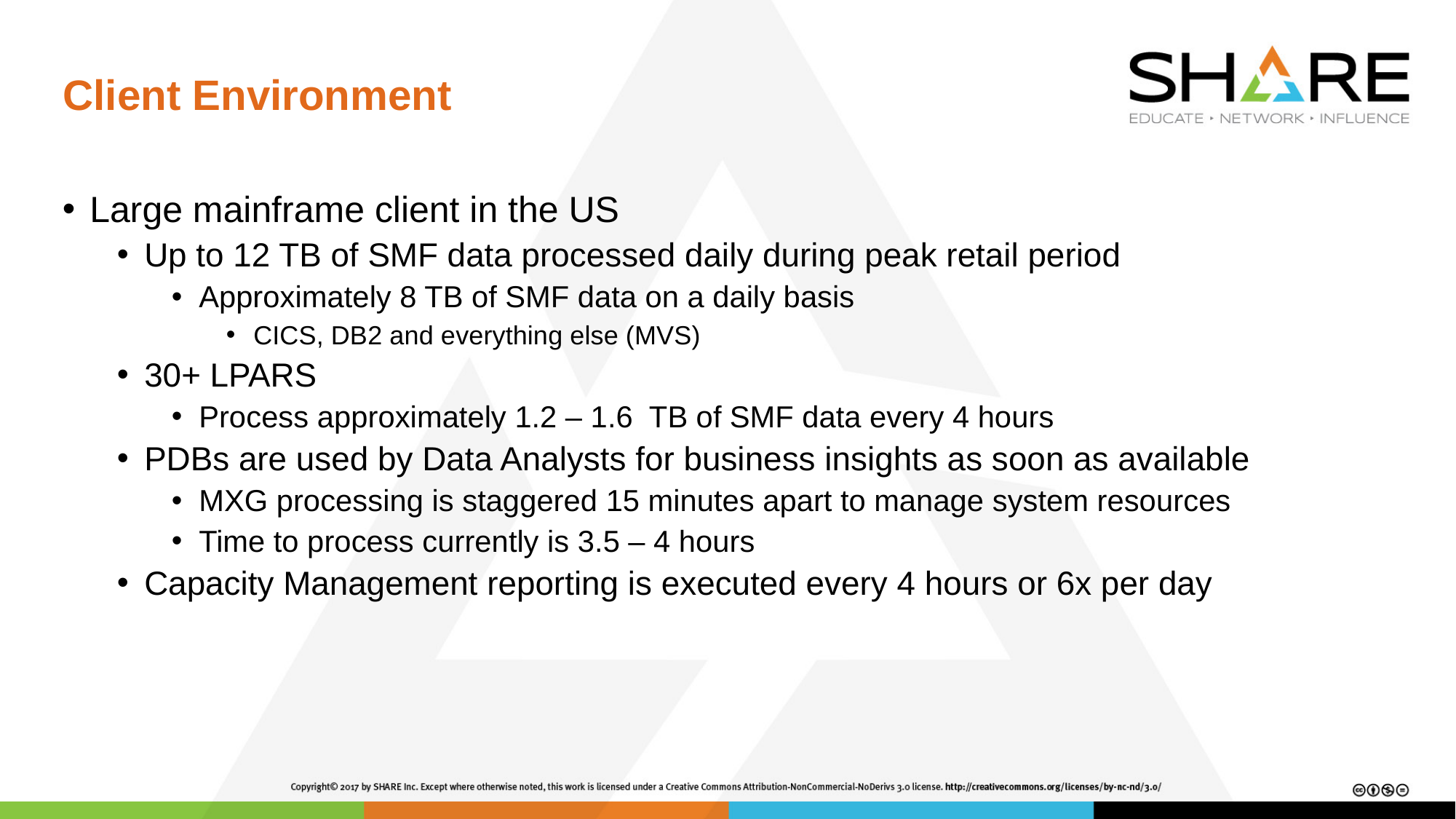

# Client Environment
Large mainframe client in the US
Up to 12 TB of SMF data processed daily during peak retail period
Approximately 8 TB of SMF data on a daily basis
CICS, DB2 and everything else (MVS)
30+ LPARS
Process approximately 1.2 – 1.6  TB of SMF data every 4 hours
PDBs are used by Data Analysts for business insights as soon as available
MXG processing is staggered 15 minutes apart to manage system resources
Time to process currently is 3.5 – 4 hours
Capacity Management reporting is executed every 4 hours or 6x per day